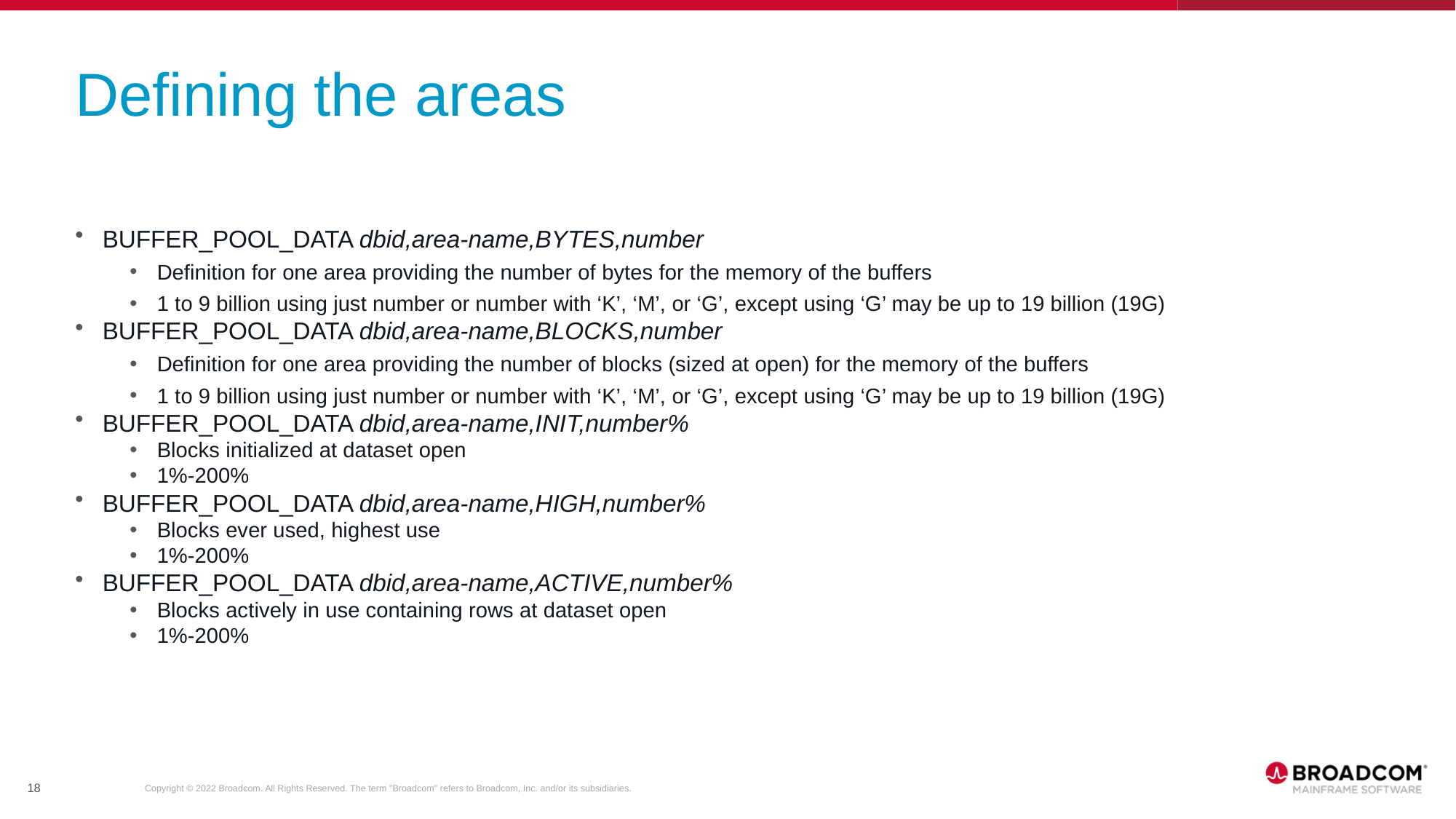

# Defining the areas
BUFFER_POOL_DATA dbid,area-name,BYTES,number
Definition for one area providing the number of bytes for the memory of the buffers
1 to 9 billion using just number or number with ‘K’, ‘M’, or ‘G’, except using ‘G’ may be up to 19 billion (19G)
BUFFER_POOL_DATA dbid,area-name,BLOCKS,number
Definition for one area providing the number of blocks (sized at open) for the memory of the buffers
1 to 9 billion using just number or number with ‘K’, ‘M’, or ‘G’, except using ‘G’ may be up to 19 billion (19G)
BUFFER_POOL_DATA dbid,area-name,INIT,number%
Blocks initialized at dataset open
1%-200%
BUFFER_POOL_DATA dbid,area-name,HIGH,number%
Blocks ever used, highest use
1%-200%
BUFFER_POOL_DATA dbid,area-name,ACTIVE,number%
Blocks actively in use containing rows at dataset open
1%-200%